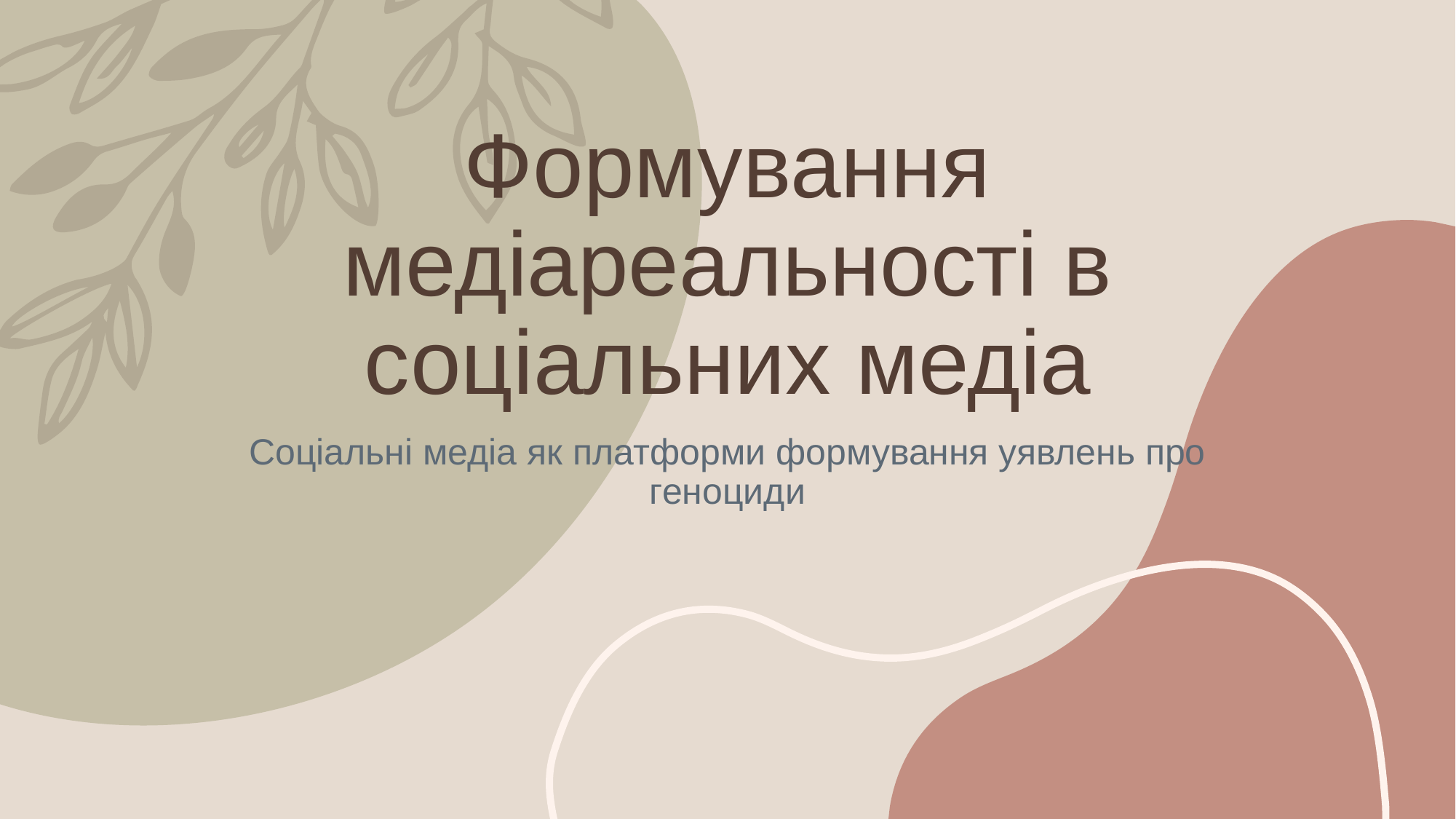

# Формування медіареальності в соціальних медіа
Соціальні медіа як платформи формування уявлень про геноциди